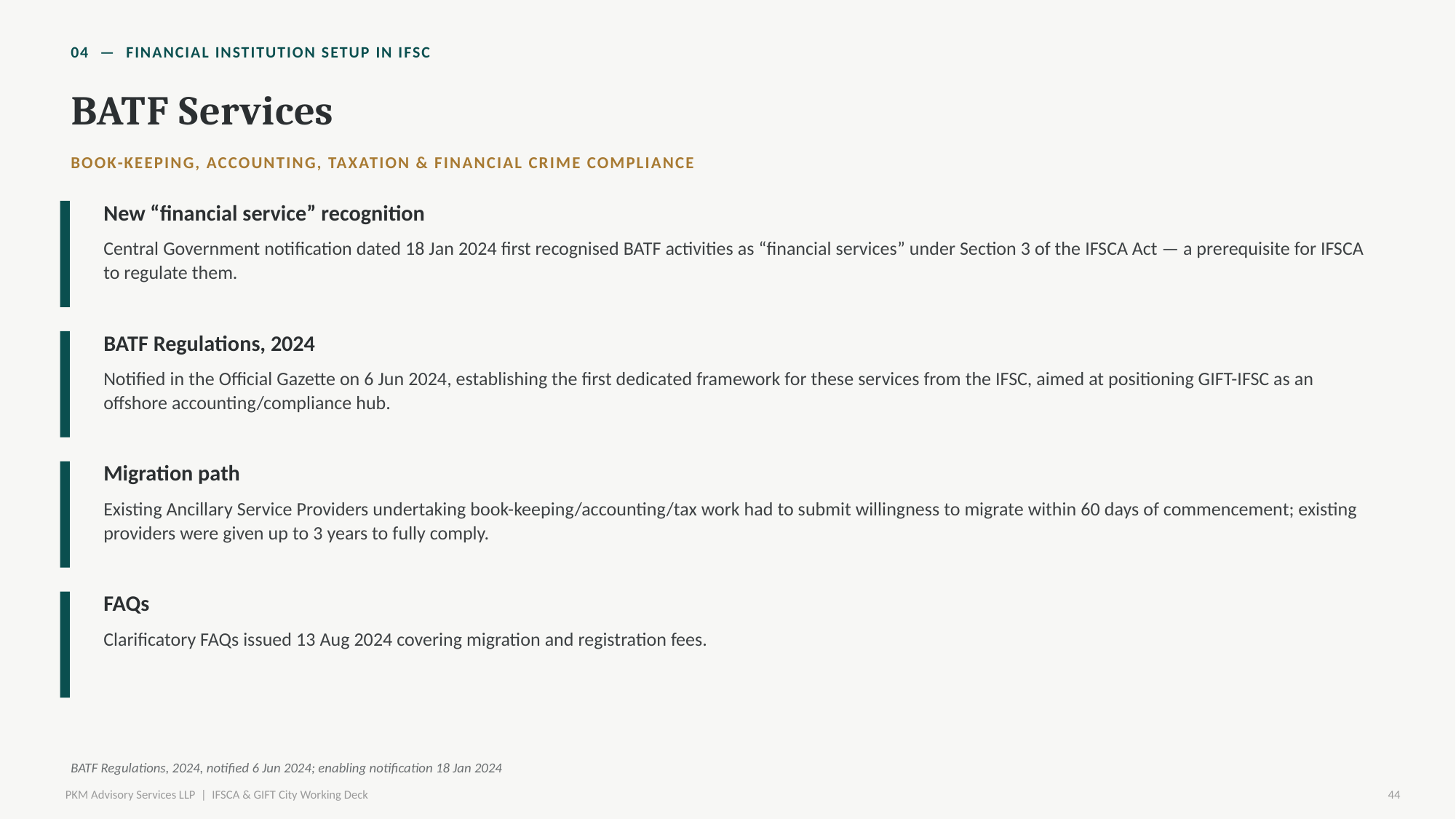

04  —  FINANCIAL INSTITUTION SETUP IN IFSC
BATF Services
BOOK-KEEPING, ACCOUNTING, TAXATION & FINANCIAL CRIME COMPLIANCE
New “financial service” recognition

Central Government notification dated 18 Jan 2024 first recognised BATF activities as “financial services” under Section 3 of the IFSCA Act — a prerequisite for IFSCA to regulate them.
BATF Regulations, 2024

Notified in the Official Gazette on 6 Jun 2024, establishing the first dedicated framework for these services from the IFSC, aimed at positioning GIFT-IFSC as an offshore accounting/compliance hub.
Migration path

Existing Ancillary Service Providers undertaking book-keeping/accounting/tax work had to submit willingness to migrate within 60 days of commencement; existing providers were given up to 3 years to fully comply.
FAQs

Clarificatory FAQs issued 13 Aug 2024 covering migration and registration fees.
BATF Regulations, 2024, notified 6 Jun 2024; enabling notification 18 Jan 2024
PKM Advisory Services LLP  |  IFSCA & GIFT City Working Deck
44